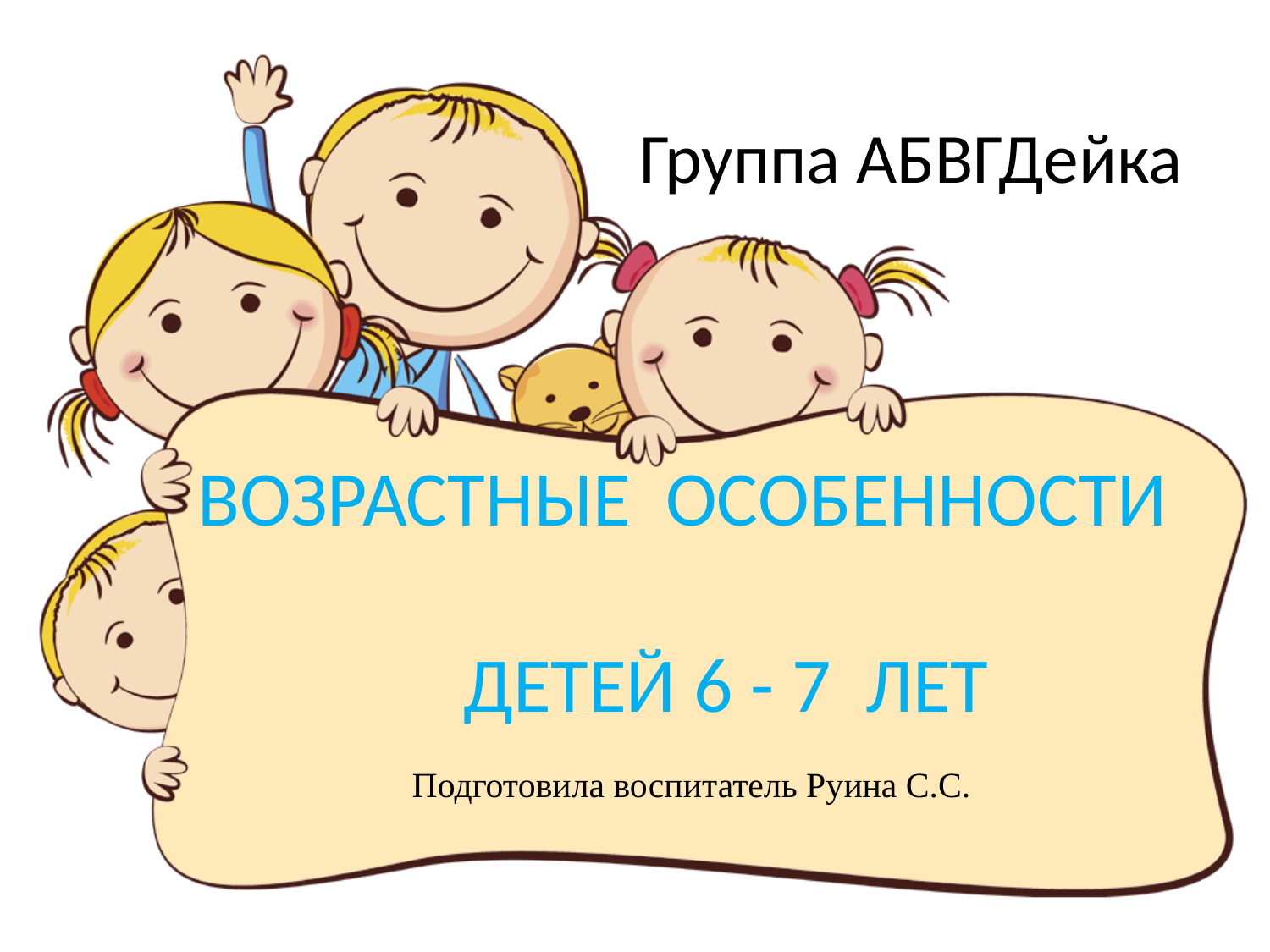

Группа АБВГДейка
# ВОЗРАСТНЫЕ  ОСОБЕННОСТИ ДЕТЕЙ 6 - 7  ЛЕТ
Подготовила воспитатель Руина С.С.